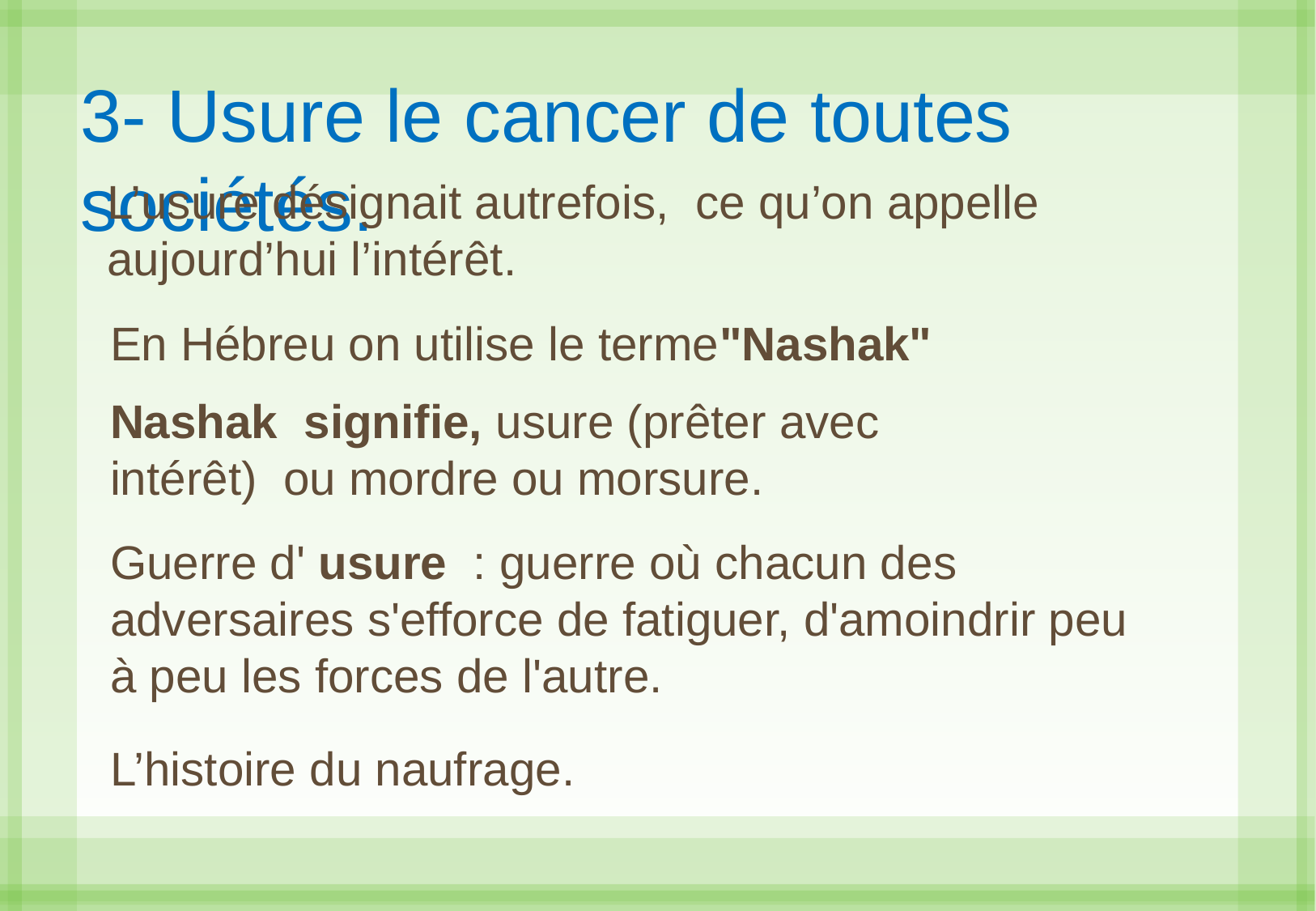

3- Usure le cancer de toutes sociétés.
L’usure désignait autrefois,  ce qu’on appelle aujourd’hui l’intérêt.

En Hébreu on utilise le terme"Nashak"

Nashak  signifie, usure (prêter avec intérêt)  ou mordre ou morsure.

Guerre d' usure  : guerre où chacun des adversaires s'efforce de fatiguer, d'amoindrir peu à peu les forces de l'autre.

L’histoire du naufrage.